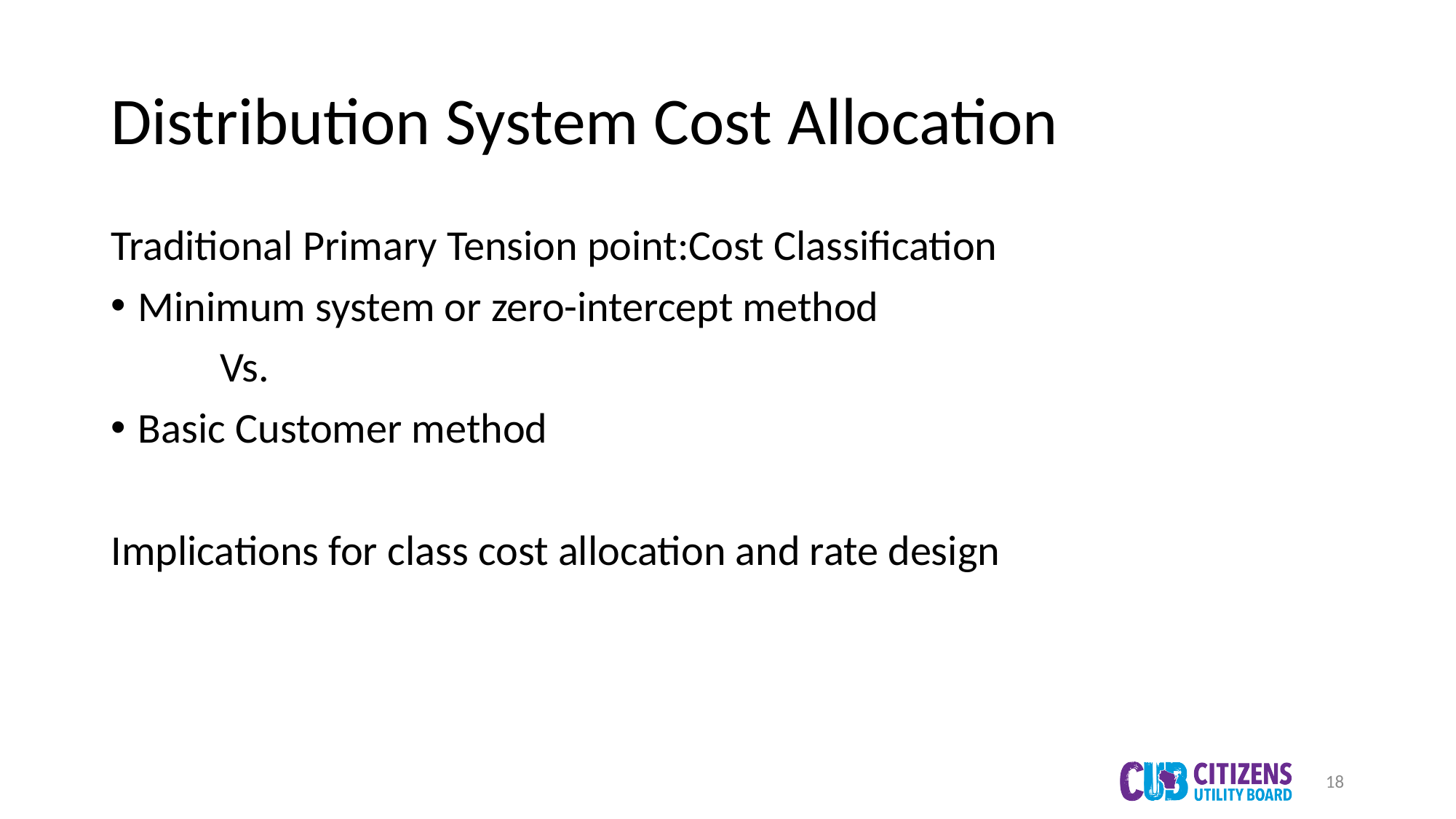

# Distribution System Cost Allocation
Traditional Primary Tension point:Cost Classification
Minimum system or zero-intercept method
	Vs.
Basic Customer method

Implications for class cost allocation and rate design
18